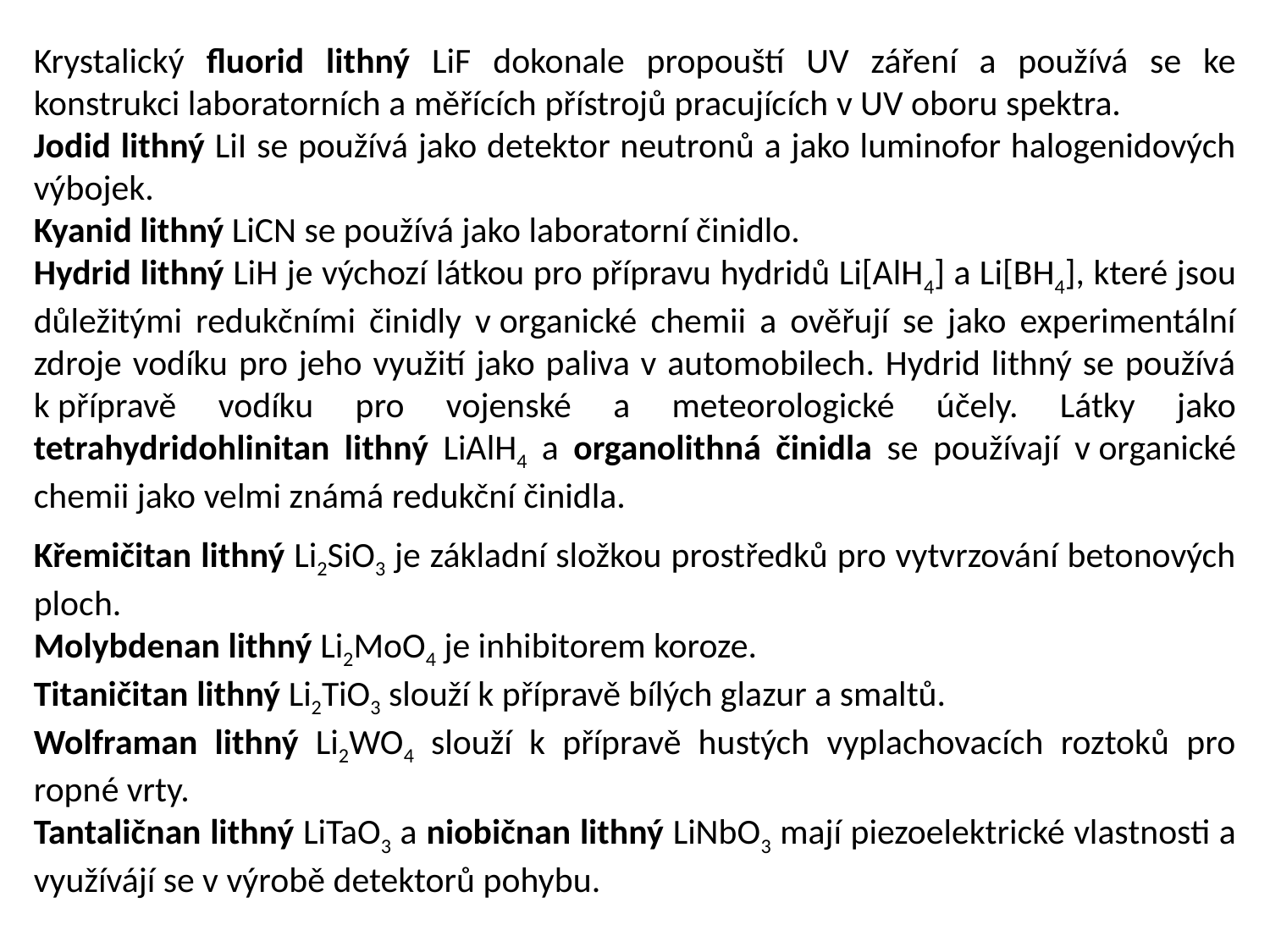

Krystalický fluorid lithný LiF dokonale propouští UV záření a používá se ke konstrukci laboratorních a měřících přístrojů pracujících v UV oboru spektra.
Jodid lithný LiI se používá jako detektor neutronů a jako luminofor halogenidových výbojek.
Kyanid lithný LiCN se používá jako laboratorní činidlo.
Hydrid lithný LiH je výchozí látkou pro přípravu hydridů Li[AlH4] a Li[BH4], které jsou důležitými redukčními činidly v organické chemii a ověřují se jako experimentální zdroje vodíku pro jeho využití jako paliva v automobilech. Hydrid lithný se používá k přípravě vodíku pro vojenské a meteorologické účely. Látky jako tetrahydridohlinitan lithný LiAlH4 a organolithná činidla se používají v organické chemii jako velmi známá redukční činidla.

Křemičitan lithný Li2SiO3 je základní složkou prostředků pro vytvrzování betonových ploch.
Molybdenan lithný Li2MoO4 je inhibitorem koroze.
Titaničitan lithný Li2TiO3 slouží k přípravě bílých glazur a smaltů.
Wolframan lithný Li2WO4 slouží k přípravě hustých vyplachovacích roztoků pro ropné vrty.
Tantaličnan lithný LiTaO3 a niobičnan lithný LiNbO3 mají piezoelektrické vlastnosti a využívájí se v výrobě detektorů pohybu.